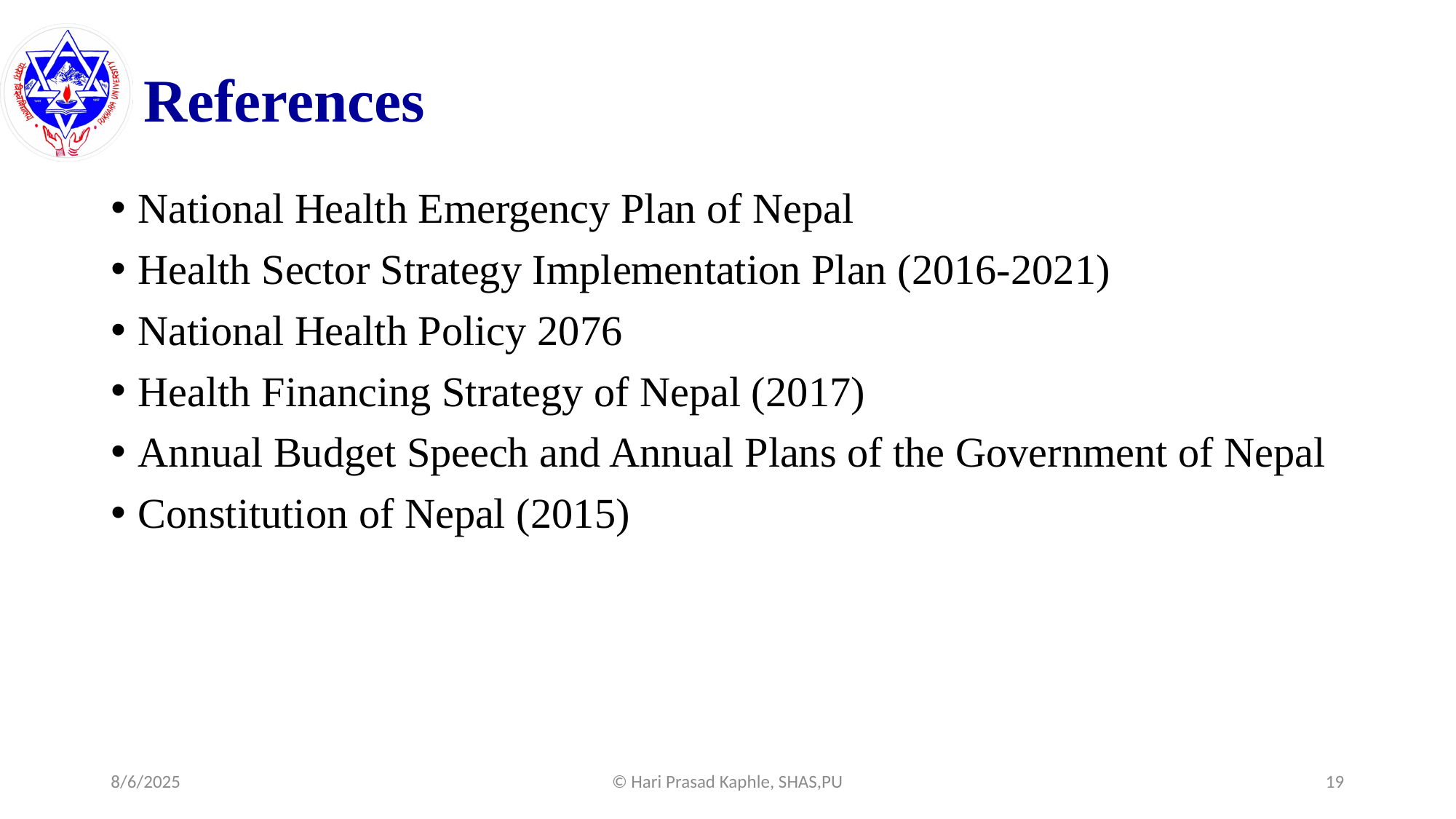

# References
National Health Emergency Plan of Nepal
Health Sector Strategy Implementation Plan (2016-2021)
National Health Policy 2076
Health Financing Strategy of Nepal (2017)
Annual Budget Speech and Annual Plans of the Government of Nepal
Constitution of Nepal (2015)
8/6/2025
© Hari Prasad Kaphle, SHAS,PU
19